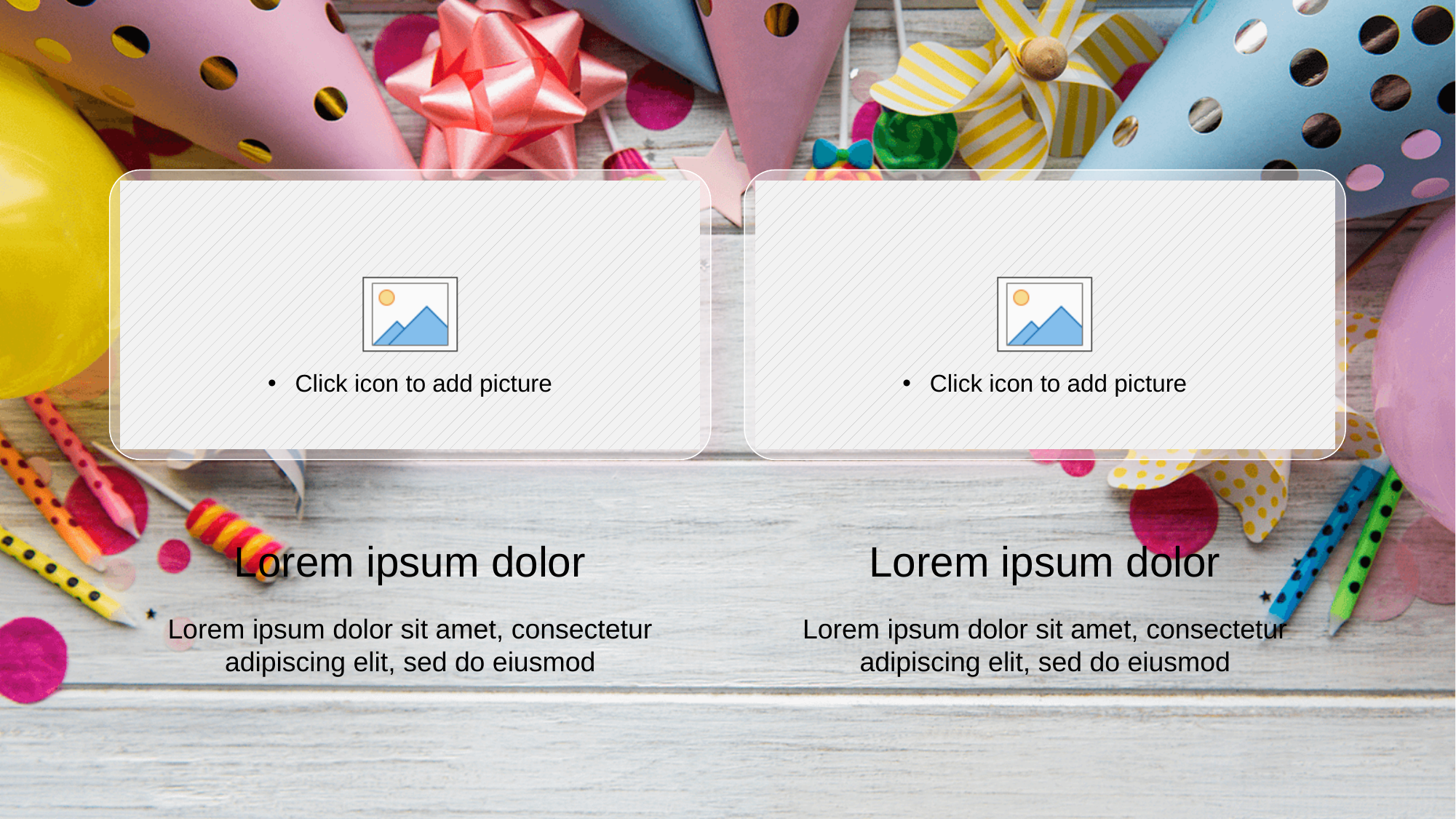

Lorem ipsum dolor
Lorem ipsum dolor
Lorem ipsum dolor sit amet, consectetur adipiscing elit, sed do eiusmod
Lorem ipsum dolor sit amet, consectetur adipiscing elit, sed do eiusmod